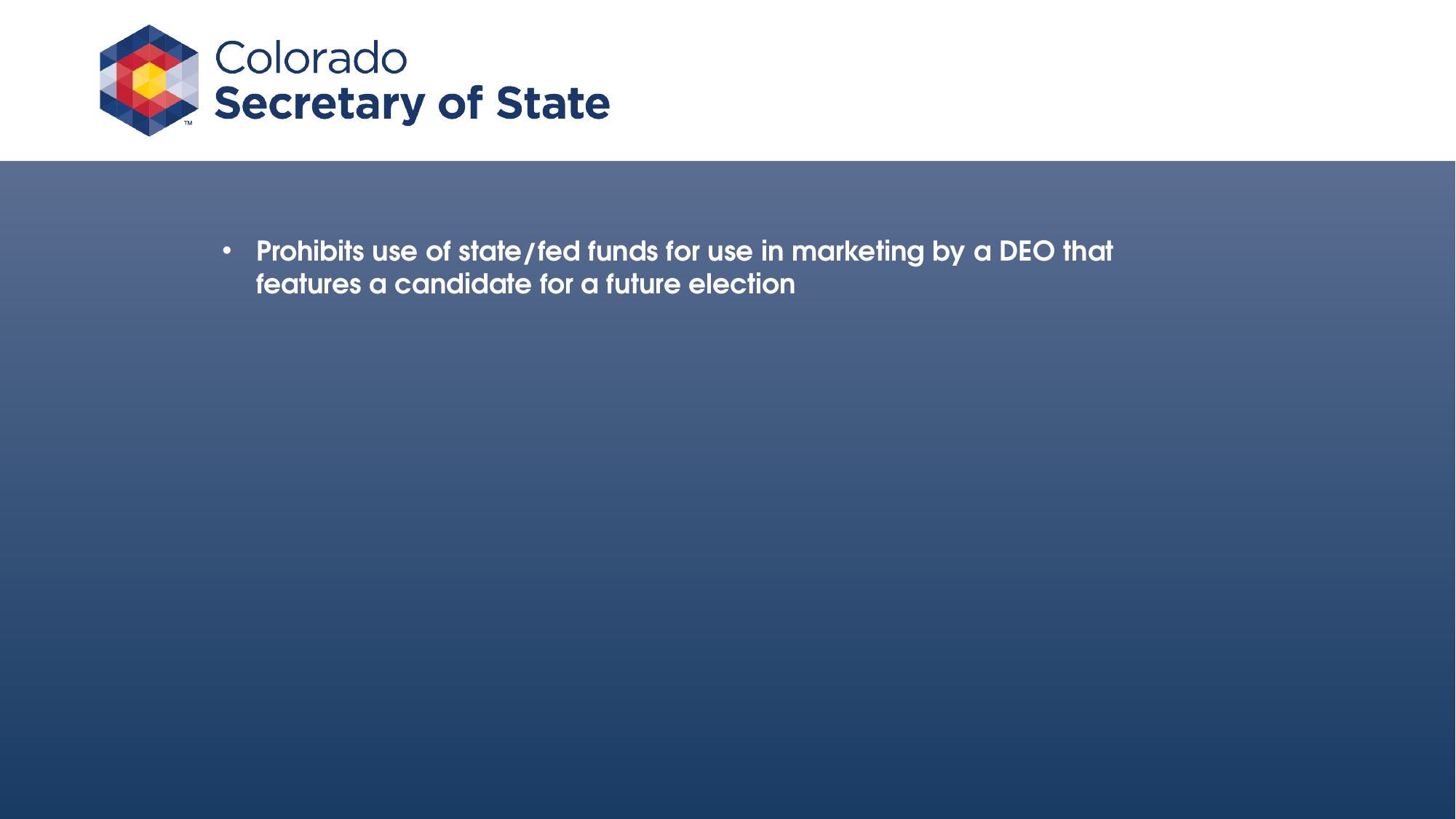

Prohibits use of state/fed funds for use in marketing by a DEO that features a candidate for a future election